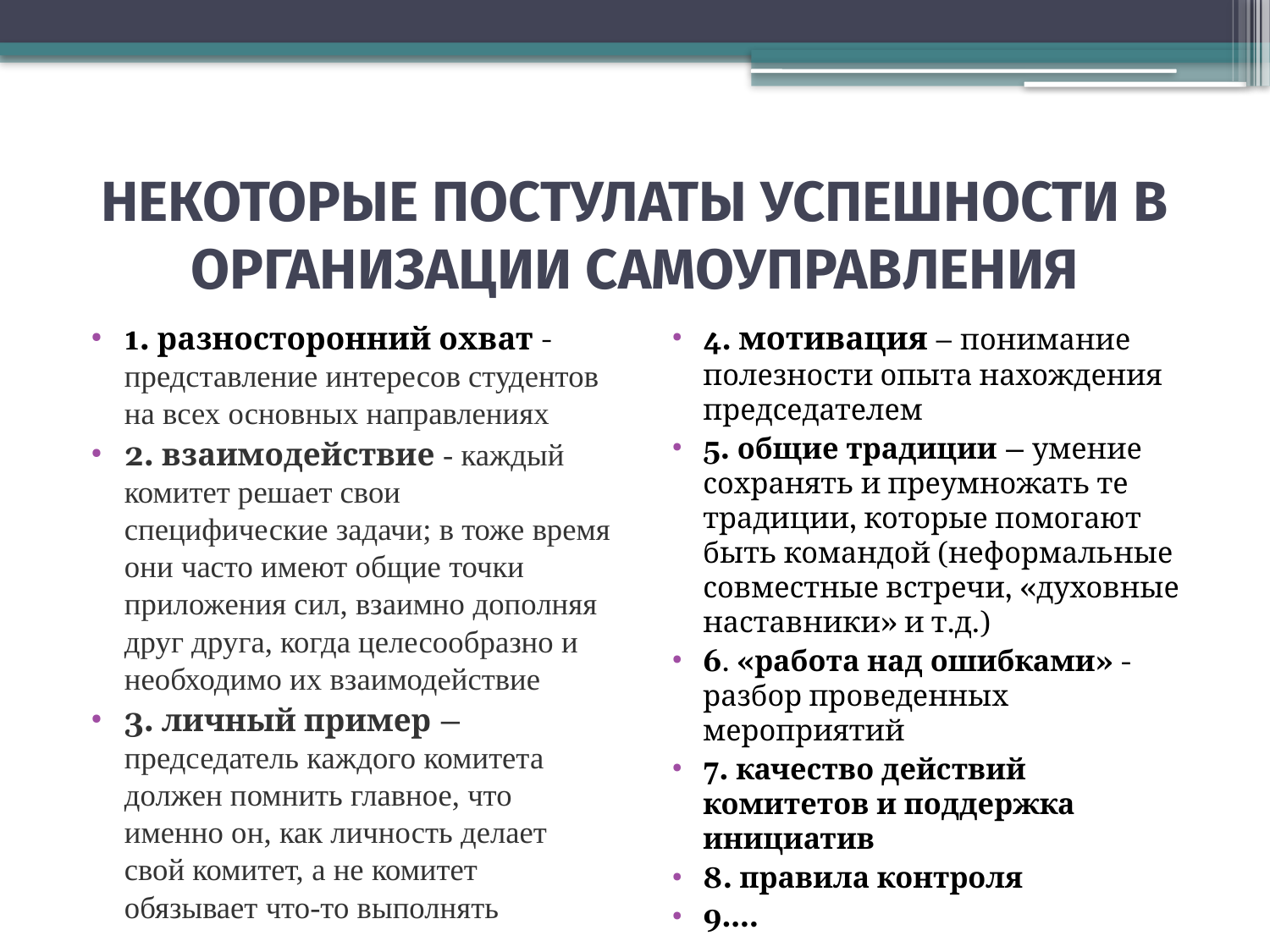

# НЕКОТОРЫЕ ПОСТУЛАТЫ УСПЕШНОСТИ В ОРГАНИЗАЦИИ САМОУПРАВЛЕНИЯ
1. разносторонний охват - представление интересов студентов на всех основных направлениях
2. взаимодействие - каждый комитет решает свои специфические задачи; в тоже время они часто имеют общие точки приложения сил, взаимно дополняя друг друга, когда целесообразно и необходимо их взаимодействие
3. личный пример – председатель каждого комитета должен помнить главное, что именно он, как личность делает свой комитет, а не комитет обязывает что-то выполнять
4. мотивация – понимание полезности опыта нахождения председателем
5. общие традиции – умение сохранять и преумножать те традиции, которые помогают быть командой (неформальные совместные встречи, «духовные наставники» и т.д.)
6. «работа над ошибками» - разбор проведенных мероприятий
7. качество действий комитетов и поддержка инициатив
8. правила контроля
9….